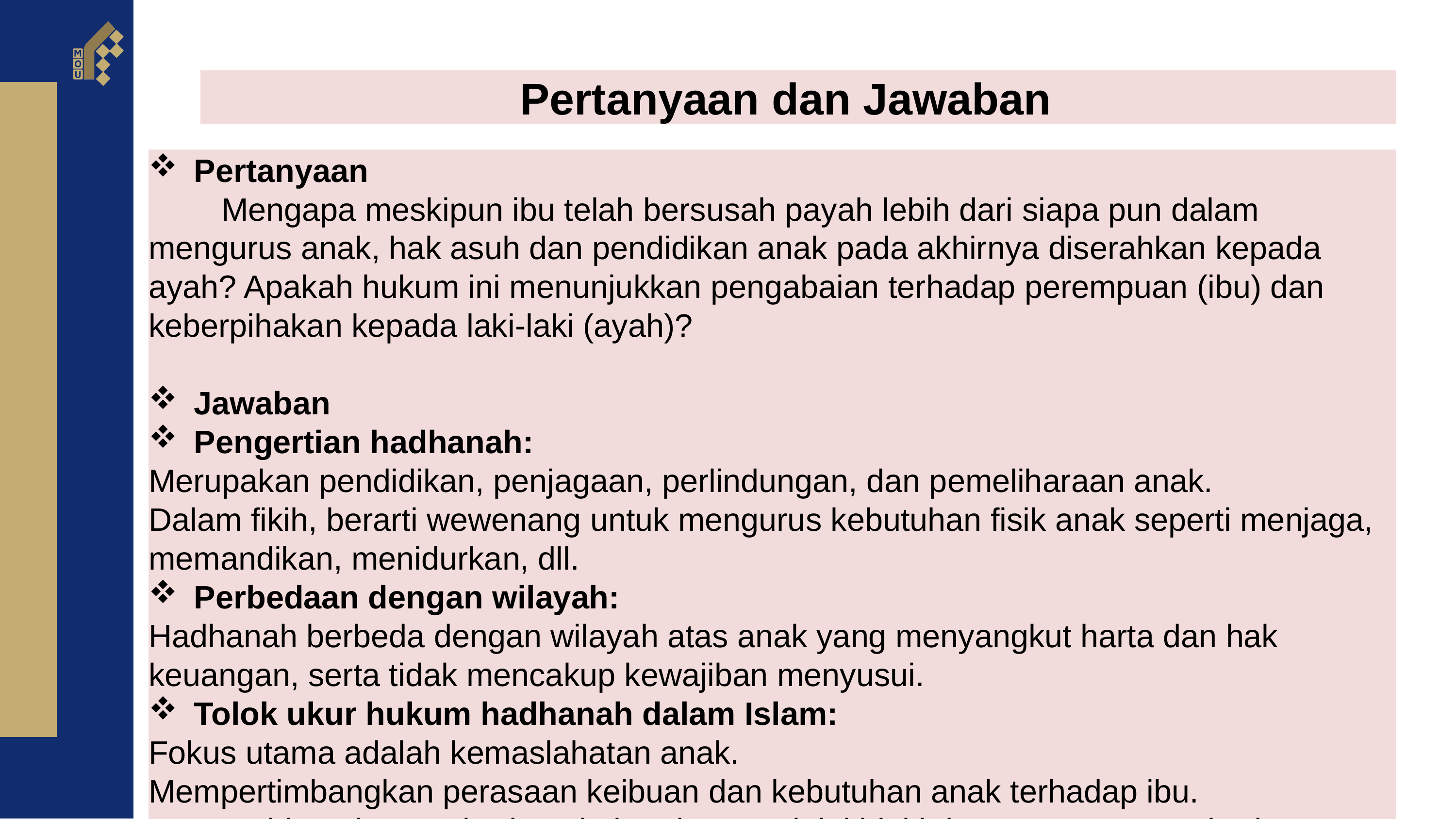

Pertanyaan dan Jawaban
Pertanyaan
	Mengapa meskipun ibu telah bersusah payah lebih dari siapa pun dalam mengurus anak, hak asuh dan pendidikan anak pada akhirnya diserahkan kepada ayah? Apakah hukum ini menunjukkan pengabaian terhadap perempuan (ibu) dan keberpihakan kepada laki-laki (ayah)?

Jawaban
Pengertian hadhanah:
Merupakan pendidikan, penjagaan, perlindungan, dan pemeliharaan anak.
Dalam fikih, berarti wewenang untuk mengurus kebutuhan fisik anak seperti menjaga, memandikan, menidurkan, dll.
Perbedaan dengan wilayah:
Hadhanah berbeda dengan wilayah atas anak yang menyangkut harta dan hak keuangan, serta tidak mencakup kewajiban menyusui.
Tolok ukur hukum hadhanah dalam Islam:
Fokus utama adalah kemaslahatan anak.
Mempertimbangkan perasaan keibuan dan kebutuhan anak terhadap ibu.
Memperhitungkan perbedaan kebutuhan anak laki-laki dan perempuan terhadap orang tua.
Memperhatikan beban finansial dan tanggung jawab pengasuhan.